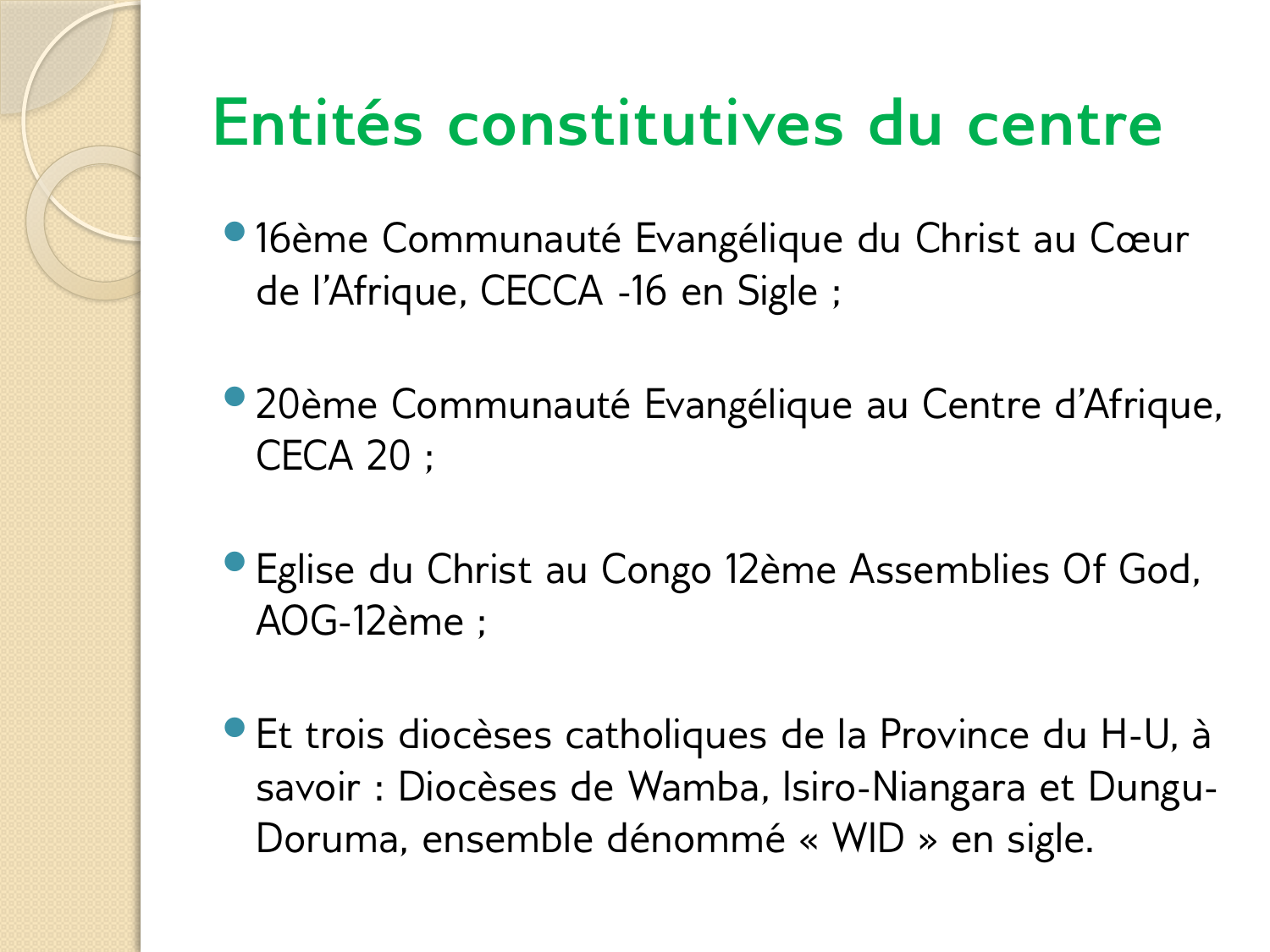

# Entités constitutives du centre

16ème Communauté Evangélique du Christ au Coeur de l’Afrique, CECCA -16 en Sigle ;

20ème Communauté Evangélique au Centre d’Afrique, CECA 20 ;

Eglise du Christ au Congo 12ème Assemblies Of God, AOG-12ème ;

Et trois diocèses catholiques de la Province du H-U, à savoir : Diocèses de Wamba, Isiro-Niangara et Dungu-Doruma, ensemble dénommé « WID » en sigle.